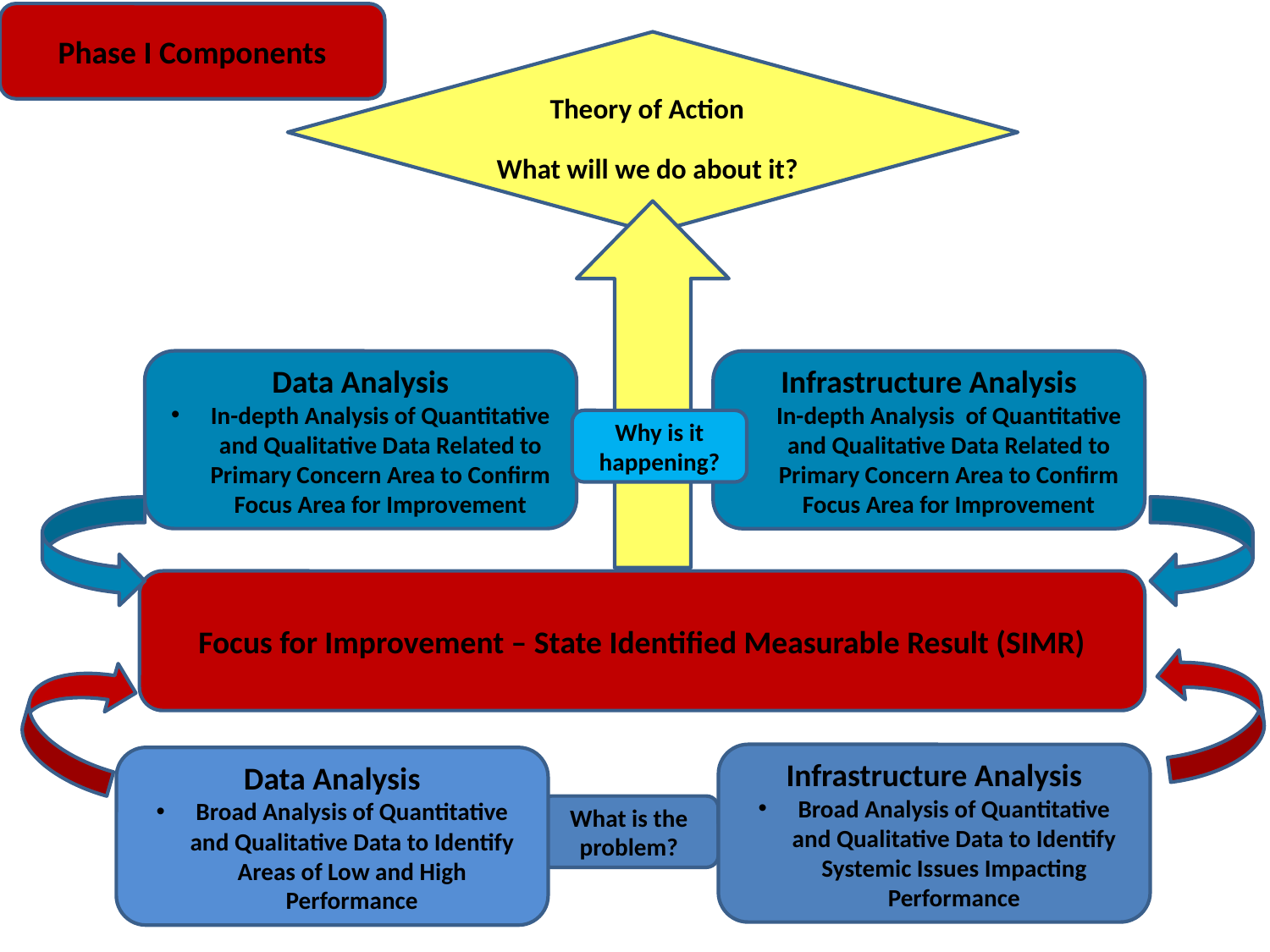

Phase I Components

Theory of Action
What will we do about it?

Data Analysis
In-depth Analysis of Quantitative and Qualitative Data Related to Primary Concern Area to Confirm Focus Area for Improvement
Infrastructure Analysis
In-depth Analysis  of Quantitative and Qualitative Data Related to Primary Concern Area to Confirm Focus Area for Improvement
Why is it happening?

Focus for Improvement – State Identified Measurable Result (SIMR)

Infrastructure Analysis
Broad Analysis of Quantitative and Qualitative Data to Identify Systemic Issues Impacting Performance
Data Analysis
Broad Analysis of Quantitative and Qualitative Data to Identify Areas of Low and High Performance
What is the problem?